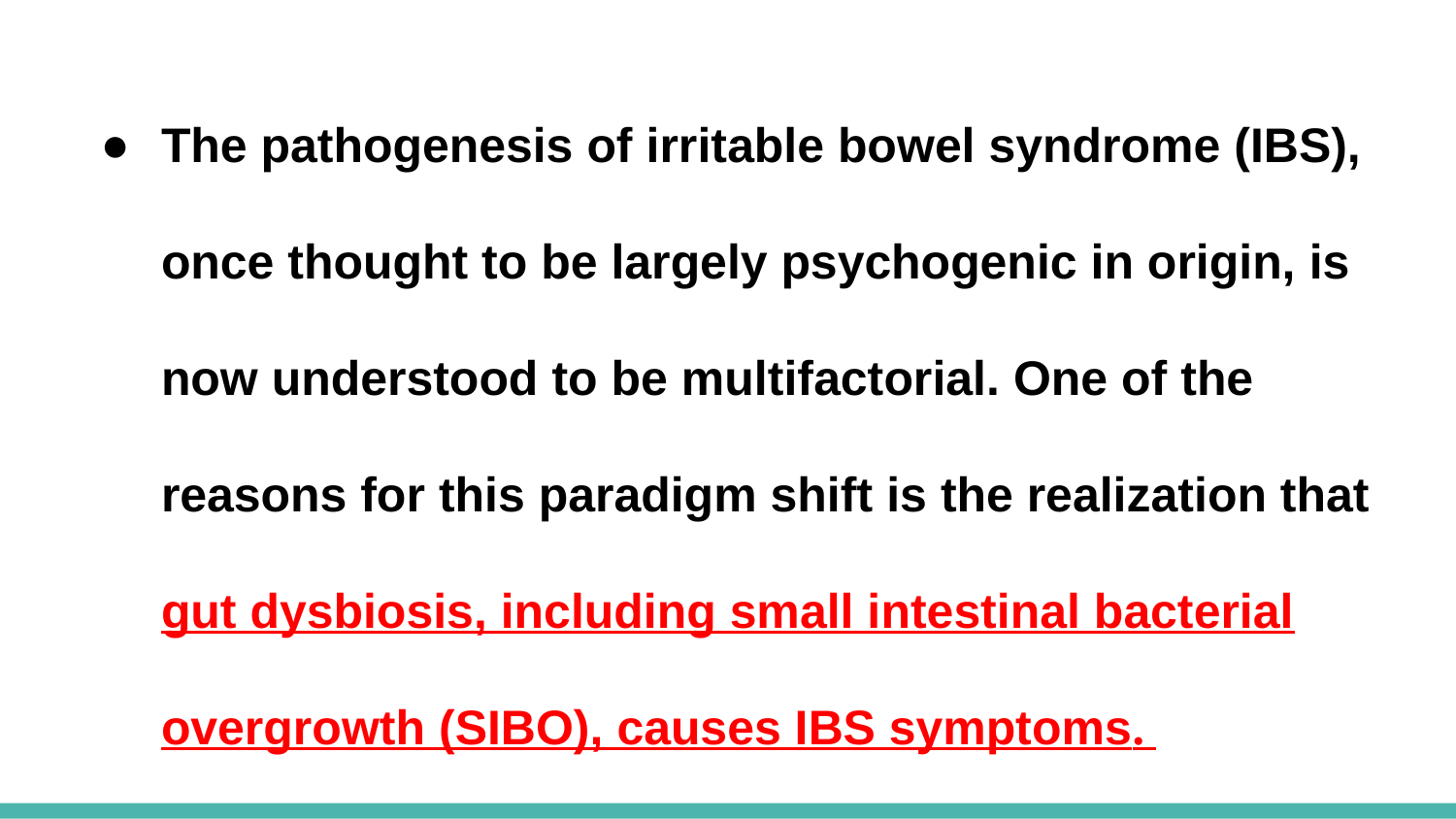

The pathogenesis of irritable bowel syndrome (IBS), once thought to be largely psychogenic in origin, is now understood to be multifactorial. One of the reasons for this paradigm shift is the realization that gut dysbiosis, including small intestinal bacterial overgrowth (SIBO), causes IBS symptoms.
#